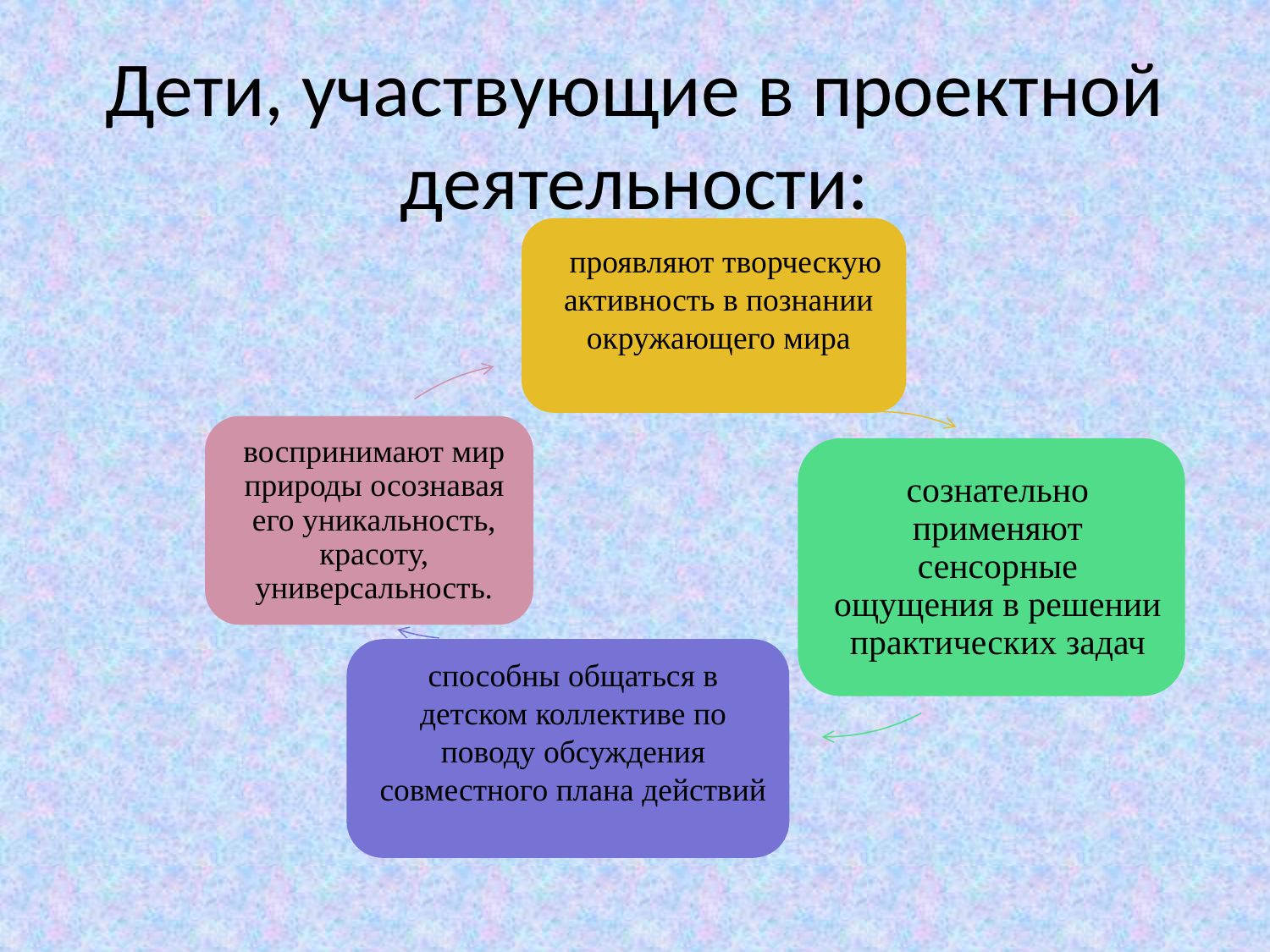

# Дети, участвующие в проектной деятельности:

  проявляют творческую активность в познании окружающего мира

сознательно применяют сенсорные ощущения в решении практических задач
способны общаться в детском коллективе по поводу обсуждения совместного плана действий

воспринимают мир природы осознавая его уникальность, красоту, универсальность.